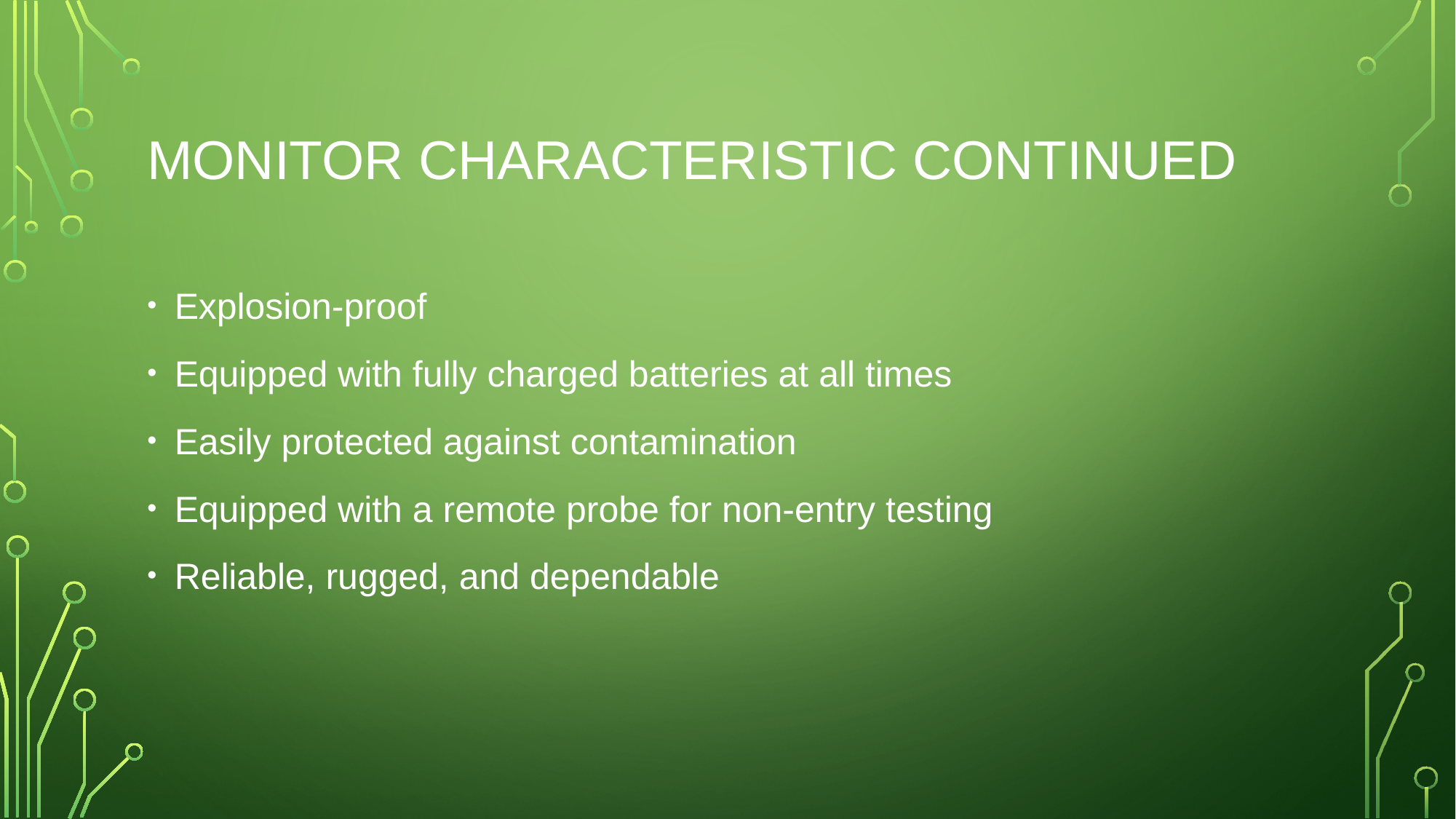

# Monitor characteristic continued
Explosion-proof
Equipped with fully charged batteries at all times
Easily protected against contamination
Equipped with a remote probe for non-entry testing
Reliable, rugged, and dependable